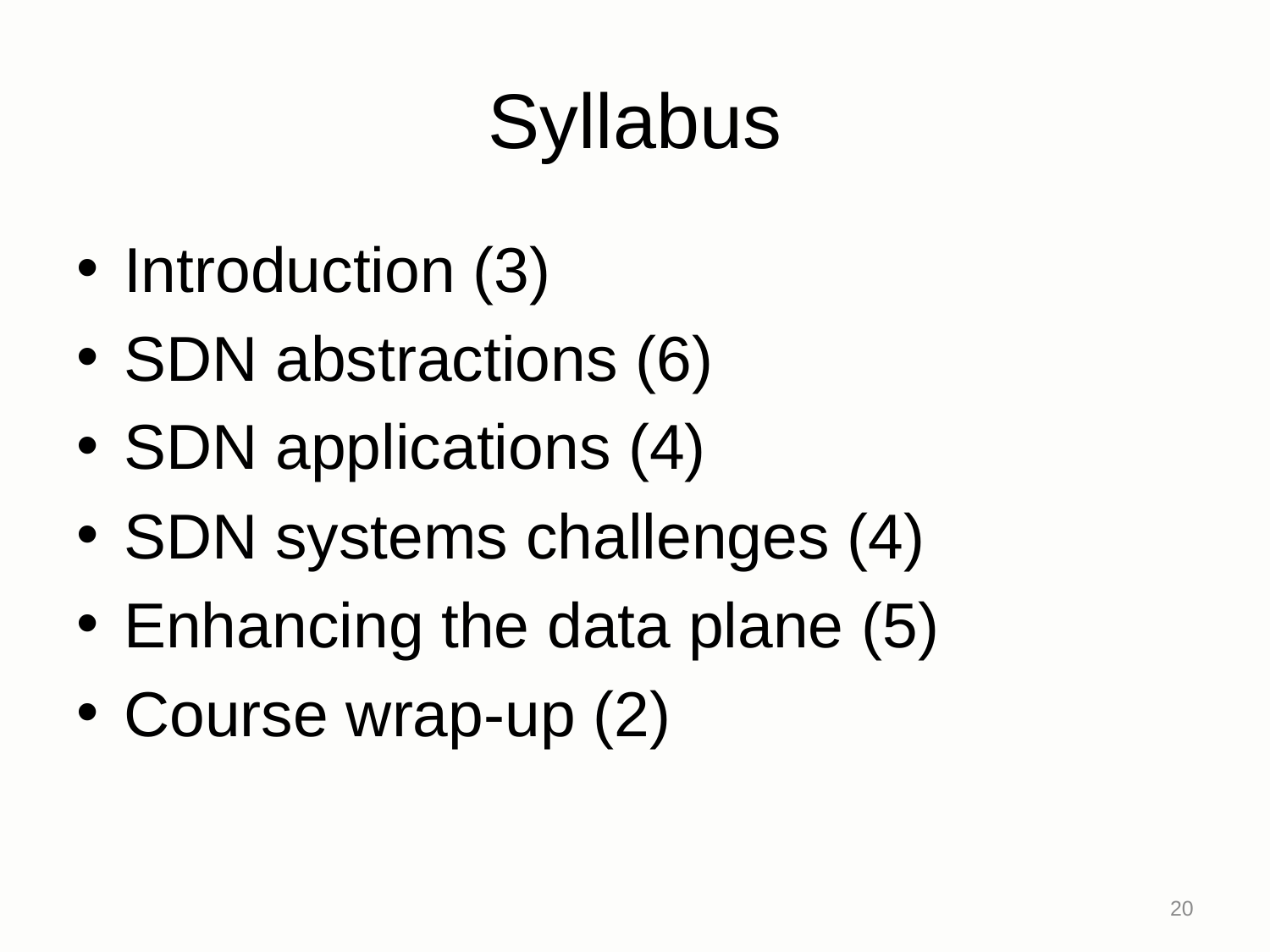

# Syllabus
Introduction (3)
SDN abstractions (6)
SDN applications (4)
SDN systems challenges (4)
Enhancing the data plane (5)
Course wrap-up (2)
20